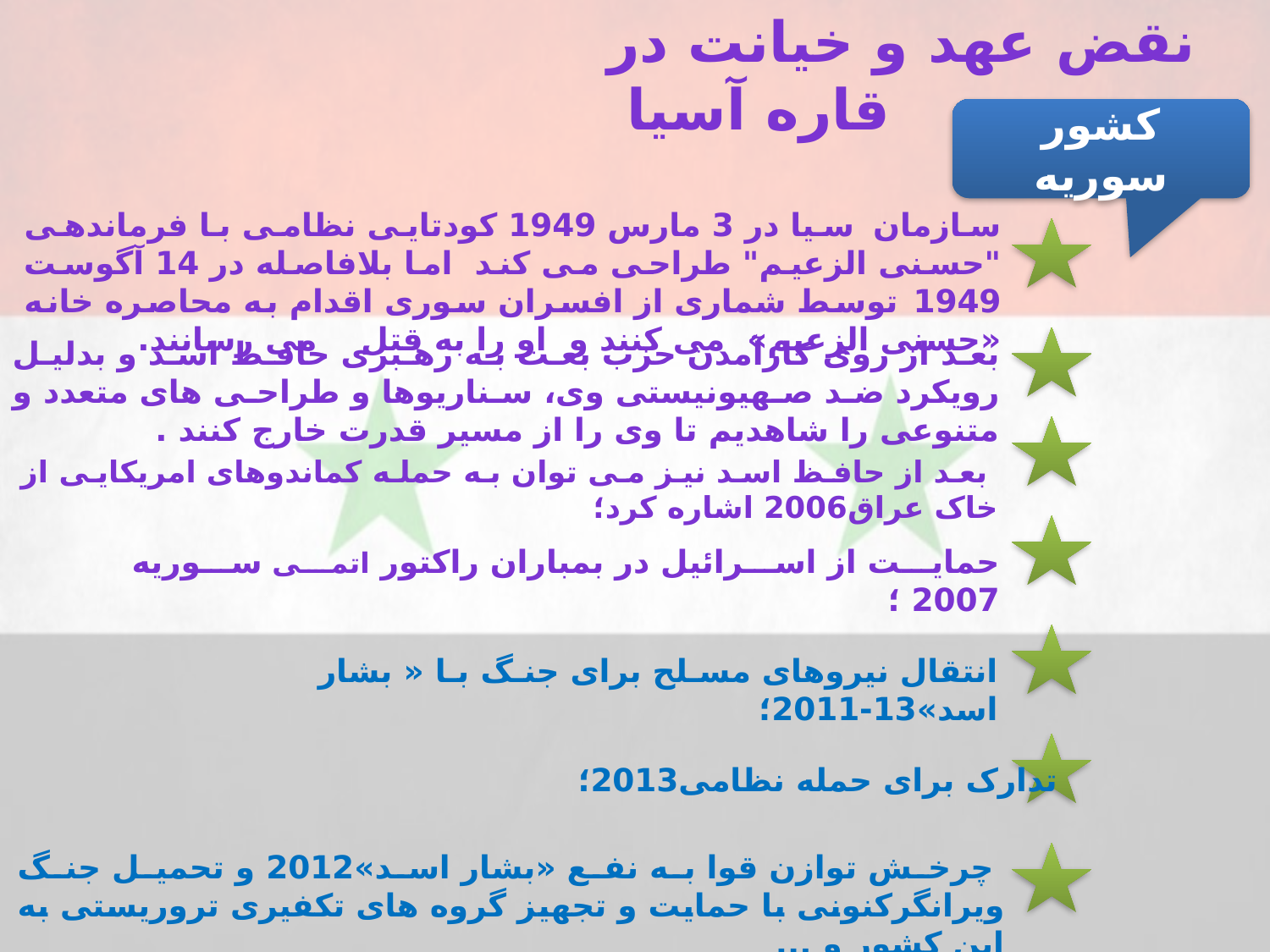

نقض عهد و خیانت در قاره آسیا
کشور سوریه
سازمان سیا در 3 مارس 1949 کودتایی نظامی با فرماندهی "حسنی الزعیم" طراحی می کند  اما بلافاصله در 14 آگوست 1949 توسط شماری از افسران سوری اقدام به محاصره خانه «حسنی الزعیم»  می کنند و  او را به قتل    می رسانند.

بعد از روی کارآمدن حزب بعث به رهبری حافظ اسد و بدلیل رویکرد ضد صهیونیستی وی، سناریوها و طراحی های متعدد و متنوعی را شاهدیم تا وی را از مسیر قدرت خارج کنند .

 بعد از حافظ اسد نیز می توان به حمله کماندوهای امریکایی از خاک عراق2006 اشاره کرد؛

حمایت از اسرائیل در بمباران راکتور اتمی سوریه 2007 ؛

انتقال نیروهای مسلح برای جنگ با « بشار اسد»13-2011؛

 تدارک برای حمله نظامی2013؛
 چرخش توازن قوا به نفع «بشار اسد»2012 و تحمیل جنگ ویرانگرکنونی با حمایت و تجهیز گروه های تکفیری تروریستی به این کشور و ...